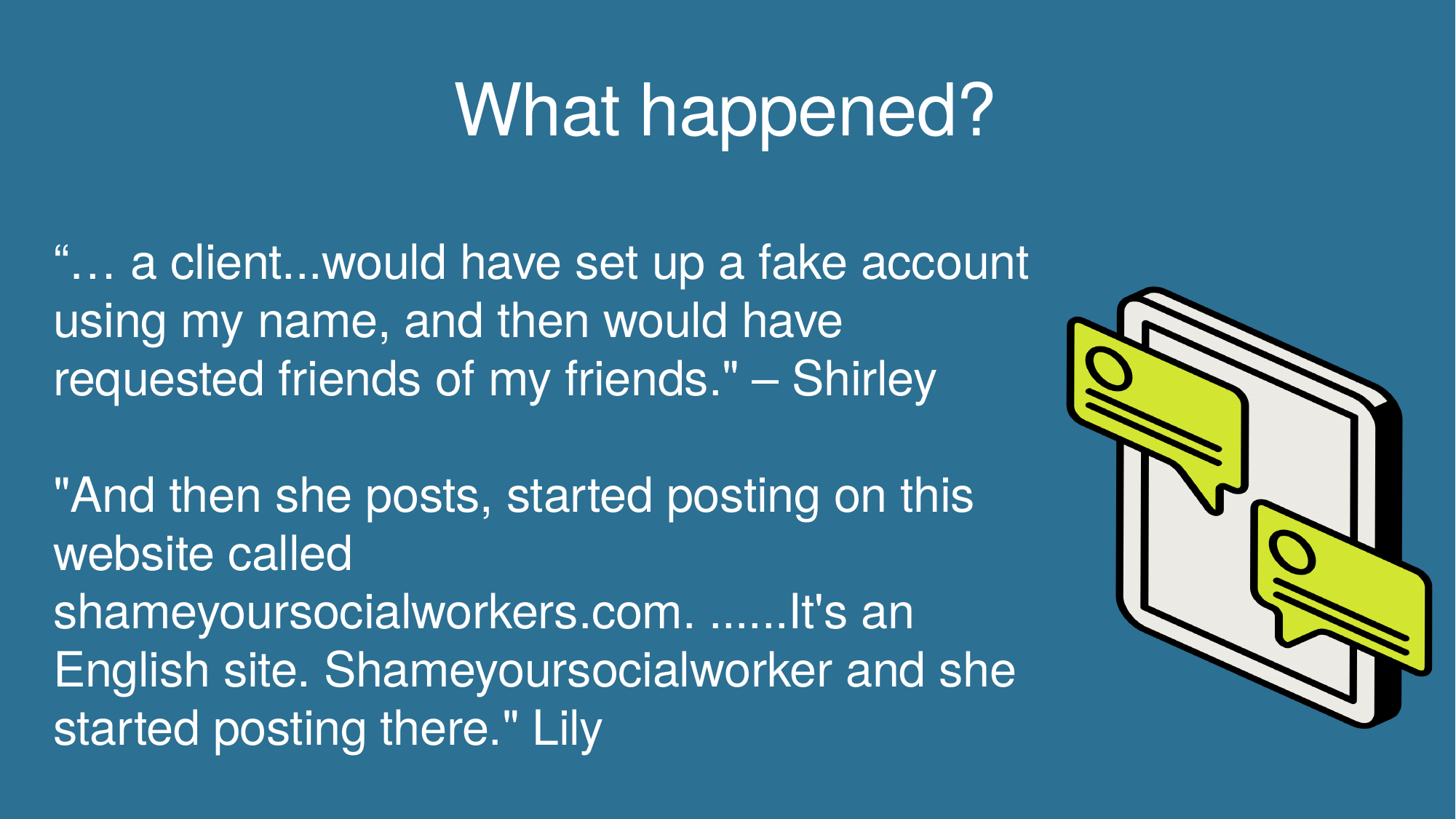

What happened?
“… a client...would have set up a fake account using my name, and then would have requested friends of my friends." – Shirley

"And then she posts, started posting on this website called shameyoursocialworkers.com. ......It's an English site. Shameyoursocialworker and she started posting there." Lily

.